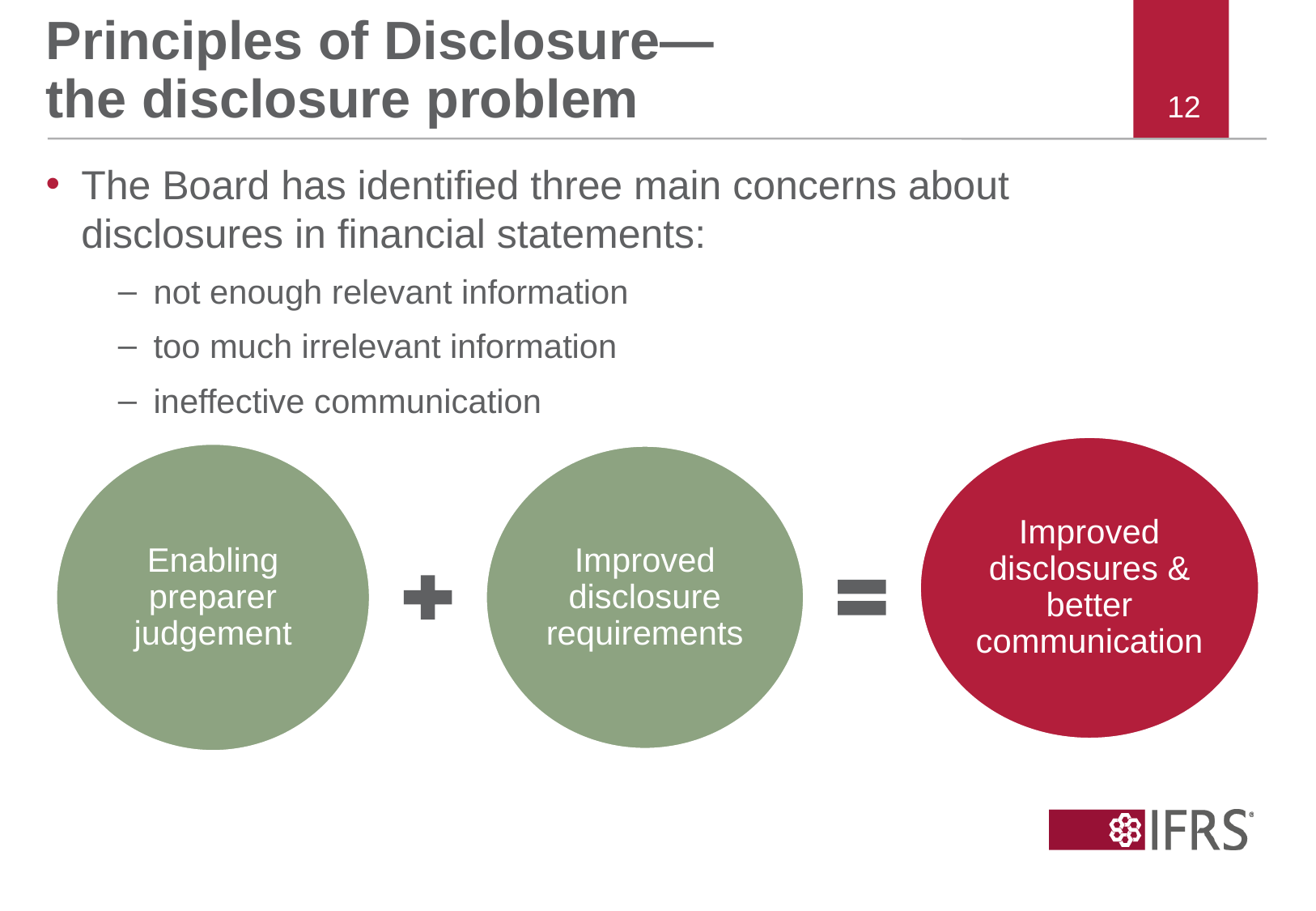

# Principles of Disclosure— the disclosure problem
The Board has identified three main concerns about disclosures in financial statements:
not enough relevant information
too much irrelevant information
ineffective communication

Enabling preparer judgement

Improved disclosure requirements

Improved disclosures & better communication